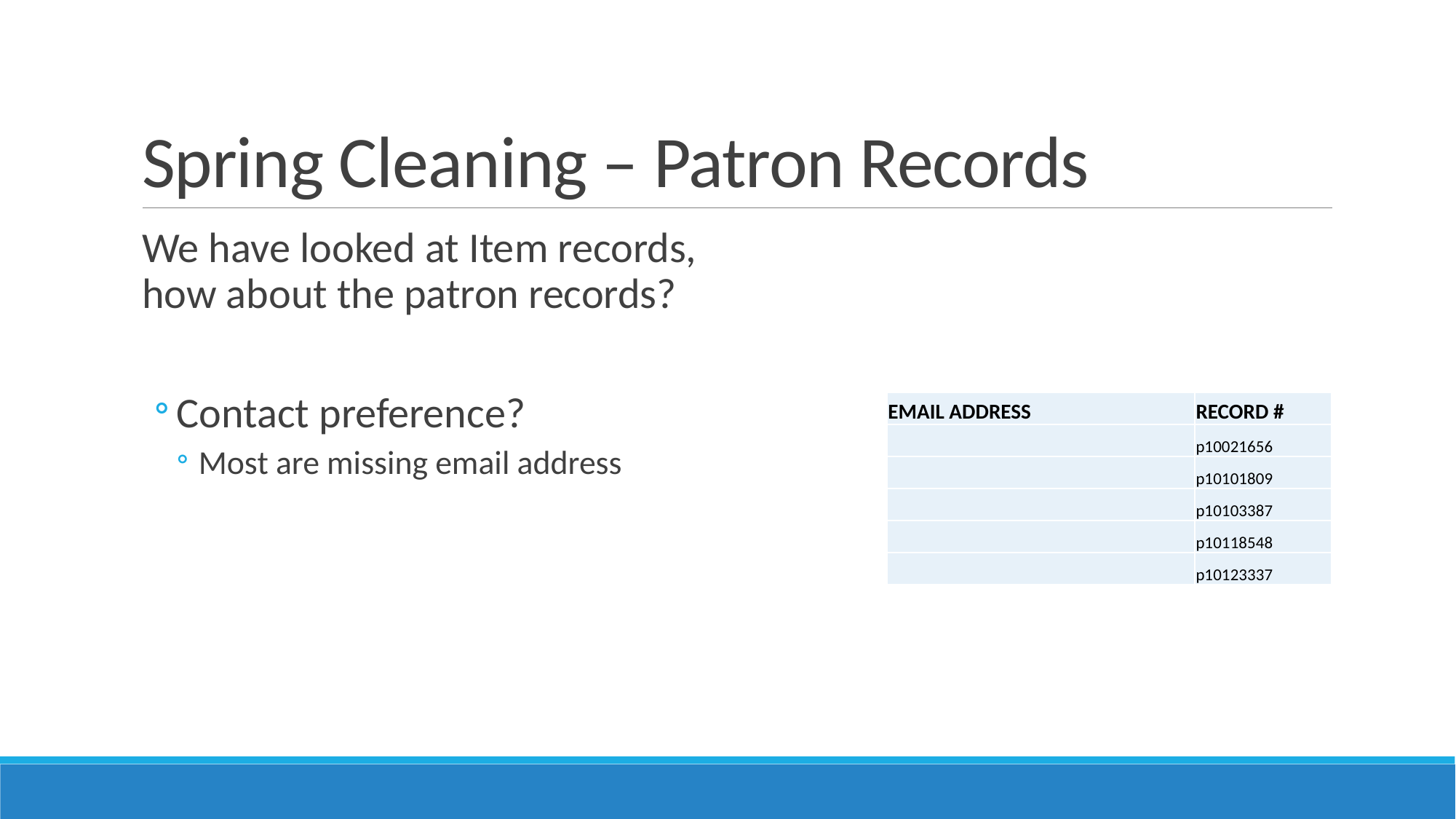

# Spring Cleaning – Patron Records
We have looked at Item records, how about the patron records?

Contact preference?
Most are missing email address

| EMAIL ADDRESS | RECORD # |
| --- | --- |
|  | p10021656 |
|  | p10101809 |
|  | p10103387 |
|  | p10118548 |
|  | p10123337 |